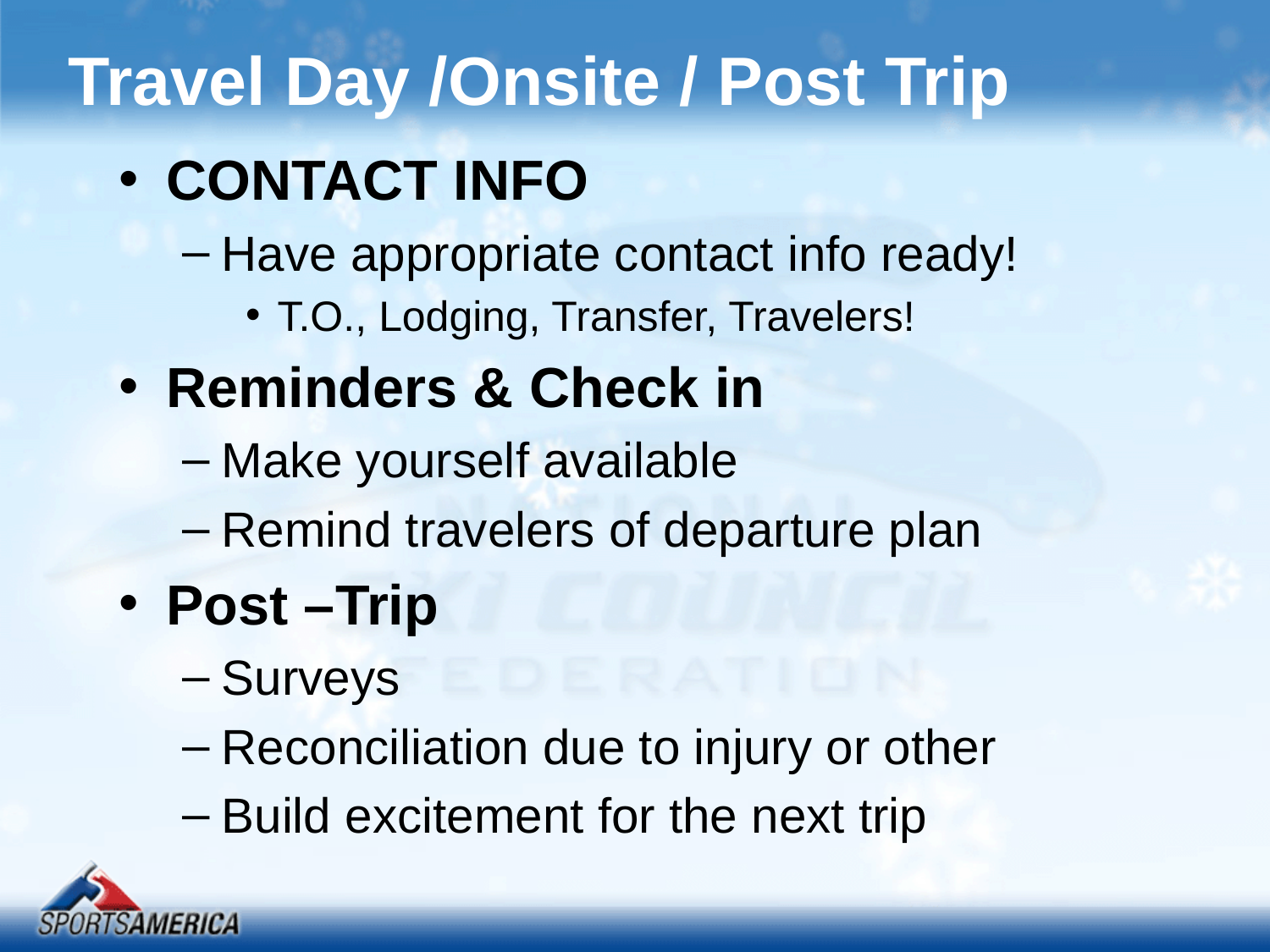

# Travel Day /Onsite / Post Trip
CONTACT INFO
Have appropriate contact info ready!
T.O., Lodging, Transfer, Travelers!
Reminders & Check in
Make yourself available
Remind travelers of departure plan
Post –Trip
Surveys
Reconciliation due to injury or other
Build excitement for the next trip